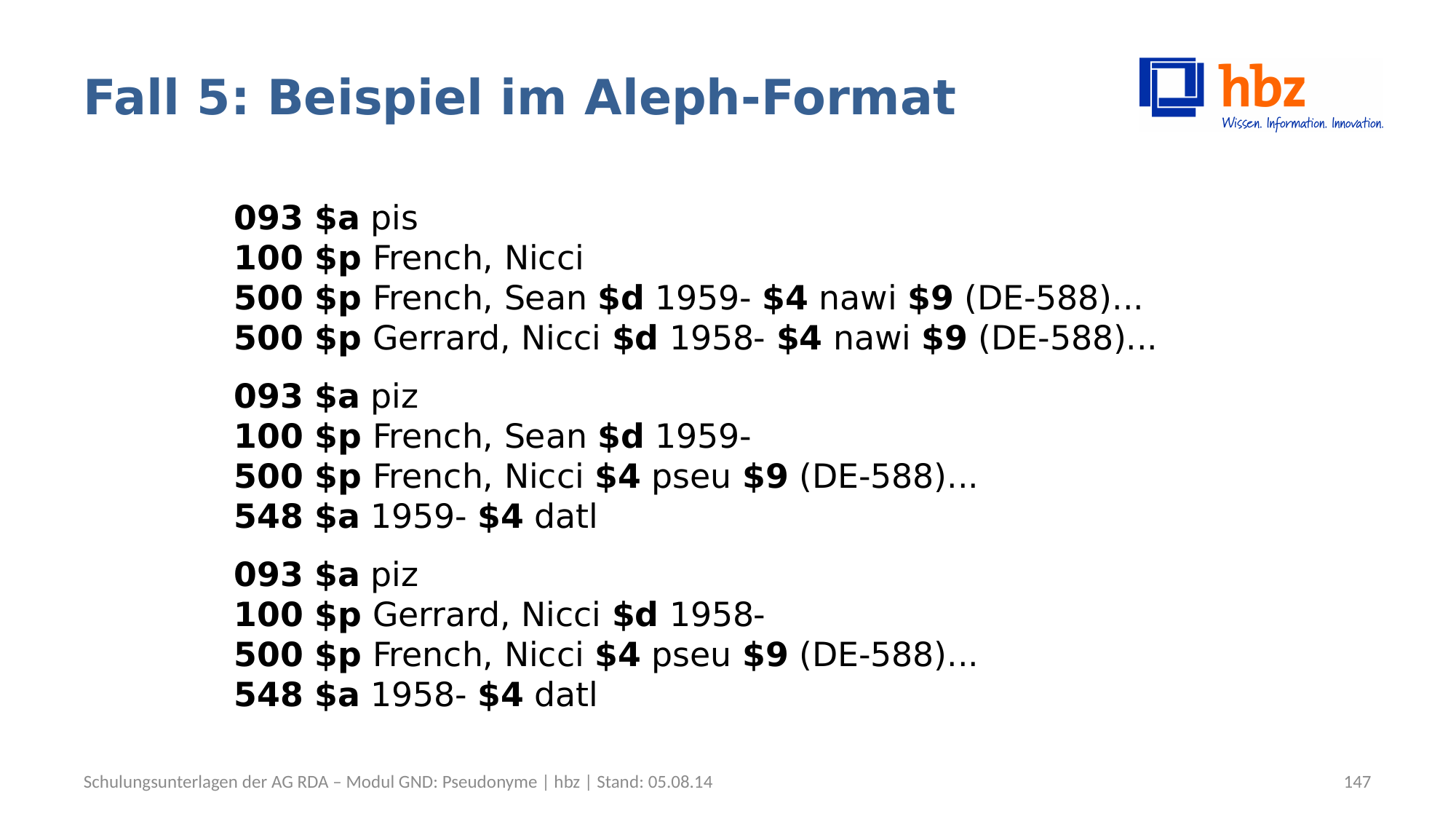

# Fall 5: Beispiel im Aleph-Format
093 $a pis
100 $p French, Nicci
500 $p French, Sean $d 1959- $4 nawi $9 (DE-588)...
500 $p Gerrard, Nicci $d 1958- $4 nawi $9 (DE-588)...
093 $a piz
100 $p French, Sean $d 1959-
500 $p French, Nicci $4 pseu $9 (DE-588)...
548 $a 1959- $4 datl
093 $a piz
100 $p Gerrard, Nicci $d 1958-
500 $p French, Nicci $4 pseu $9 (DE-588)...
548 $a 1958- $4 datl
Schulungsunterlagen der AG RDA – Modul GND: Pseudonyme | hbz | Stand: 05.08.14
147